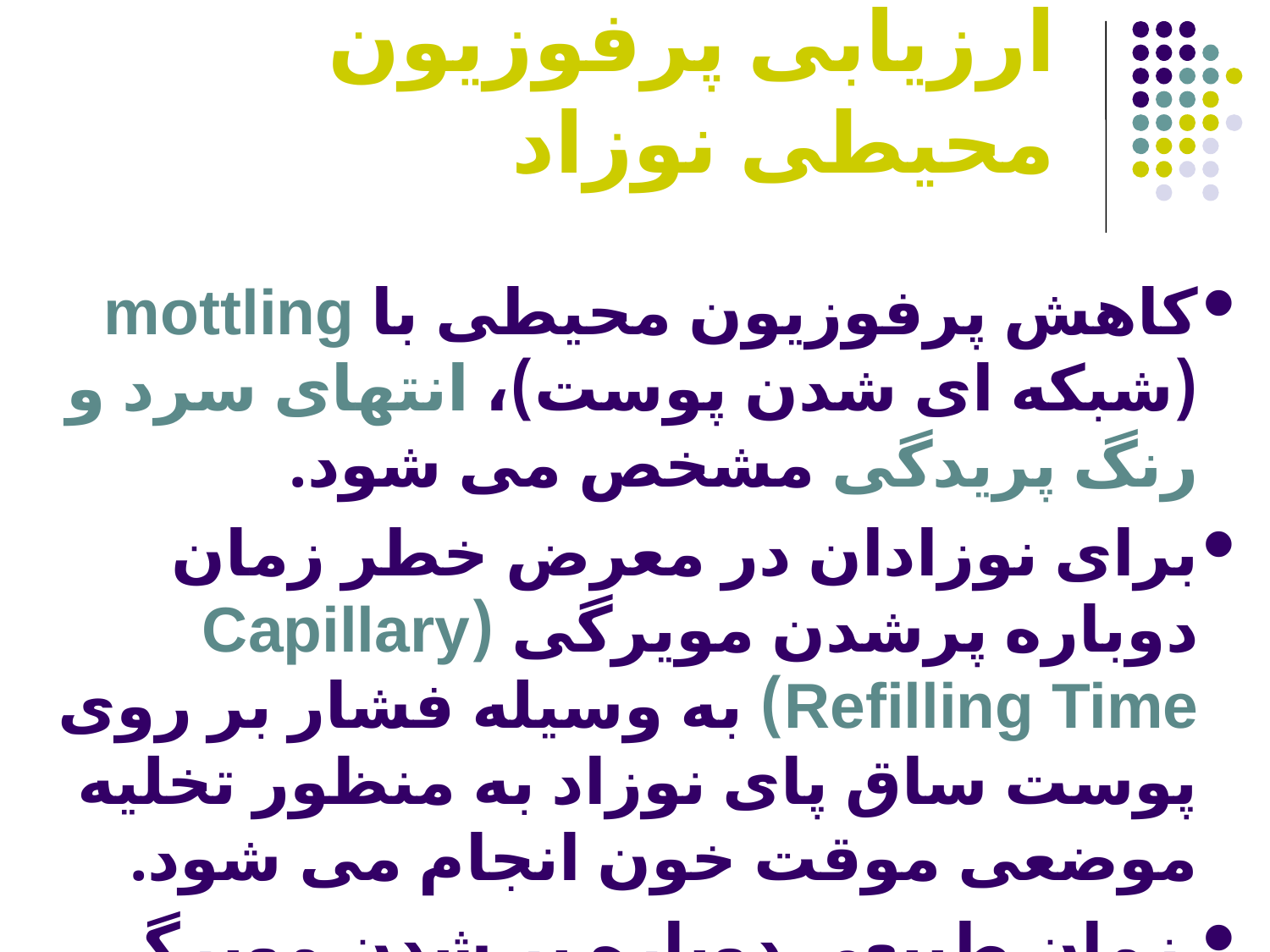

# ارزیابی پرفوزیون محیطی نوزاد
کاهش پرفوزیون محیطی با mottling (شبکه ای شدن پوست)، انتهای سرد و رنگ پریدگی مشخص می شود.
برای نوزادان در معرض خطر زمان دوباره پرشدن مویرگی (Capillary Refilling Time) به وسیله فشار بر روی پوست ساق پای نوزاد به منظور تخلیه موضعی موقت خون انجام می شود.
 زمان طبیعی دوباره پر شدن مویرگ ها سه ثانیه یا کمتر است.